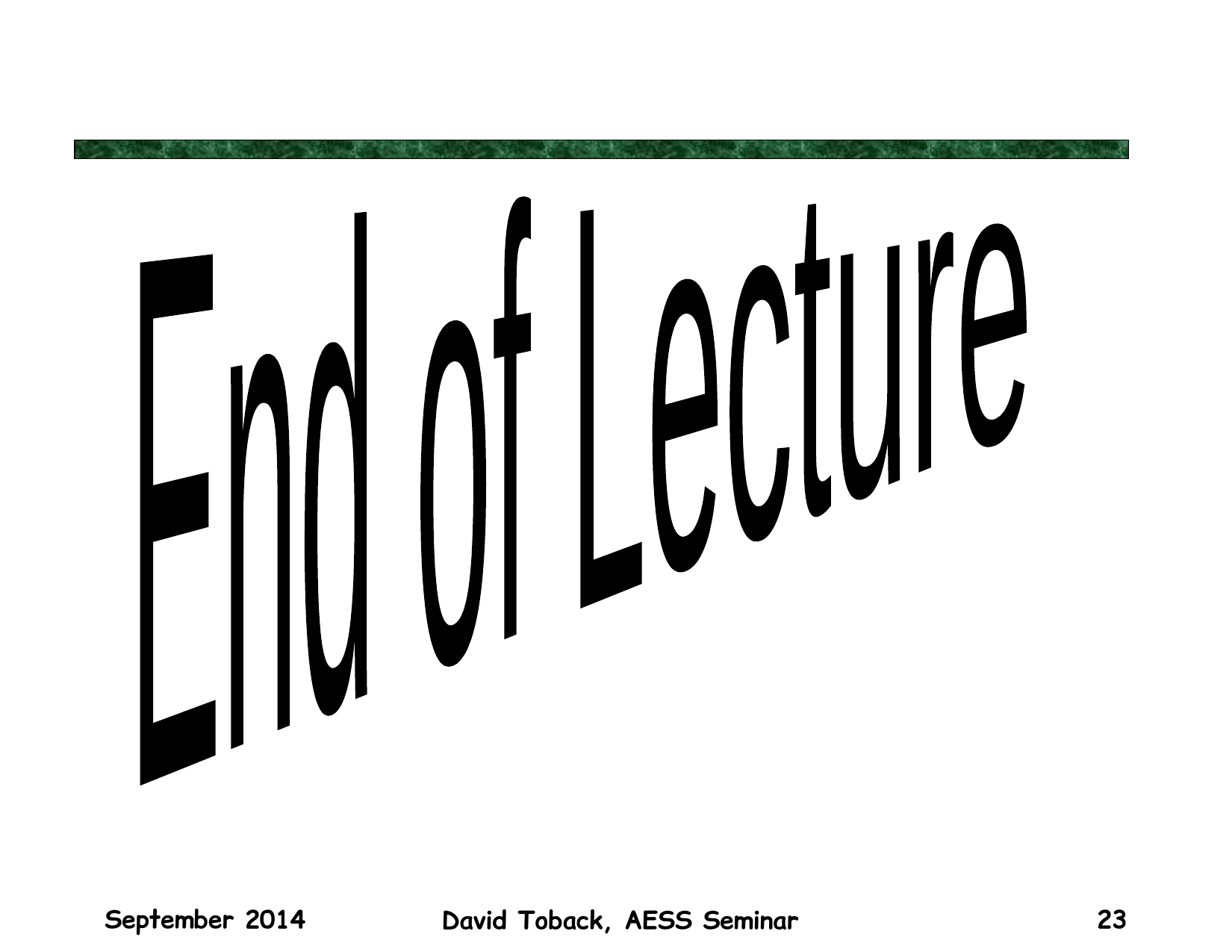

End of Lecture

September 2014

23

David Toback, AESS Seminar